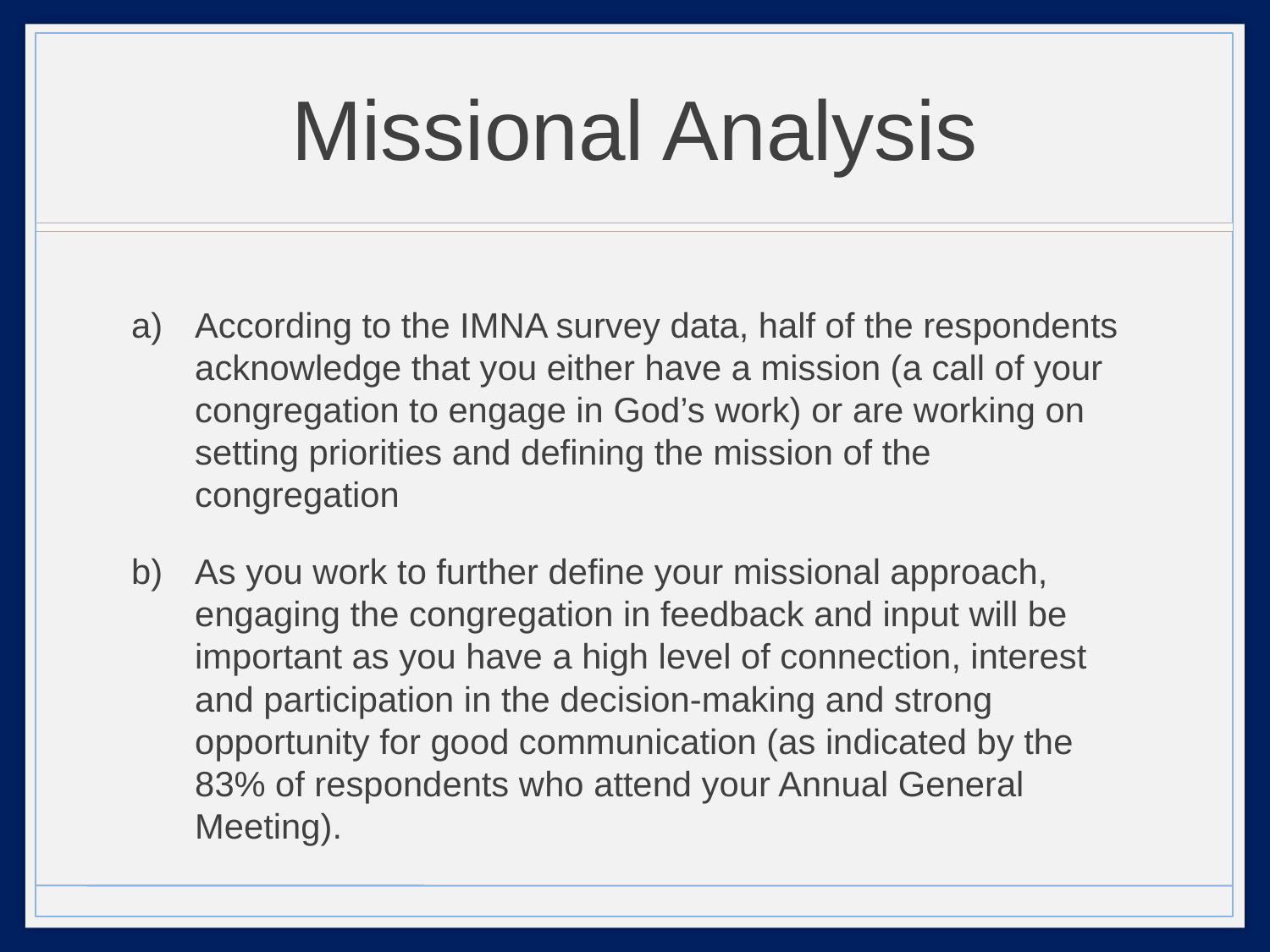

# Missional Analysis
According to the IMNA survey data, half of the respondents acknowledge that you either have a mission (a call of your congregation to engage in God’s work) or are working on setting priorities and defining the mission of the congregation
As you work to further define your missional approach, engaging the congregation in feedback and input will be important as you have a high level of connection, interest and participation in the decision-making and strong opportunity for good communication (as indicated by the 83% of respondents who attend your Annual General Meeting).